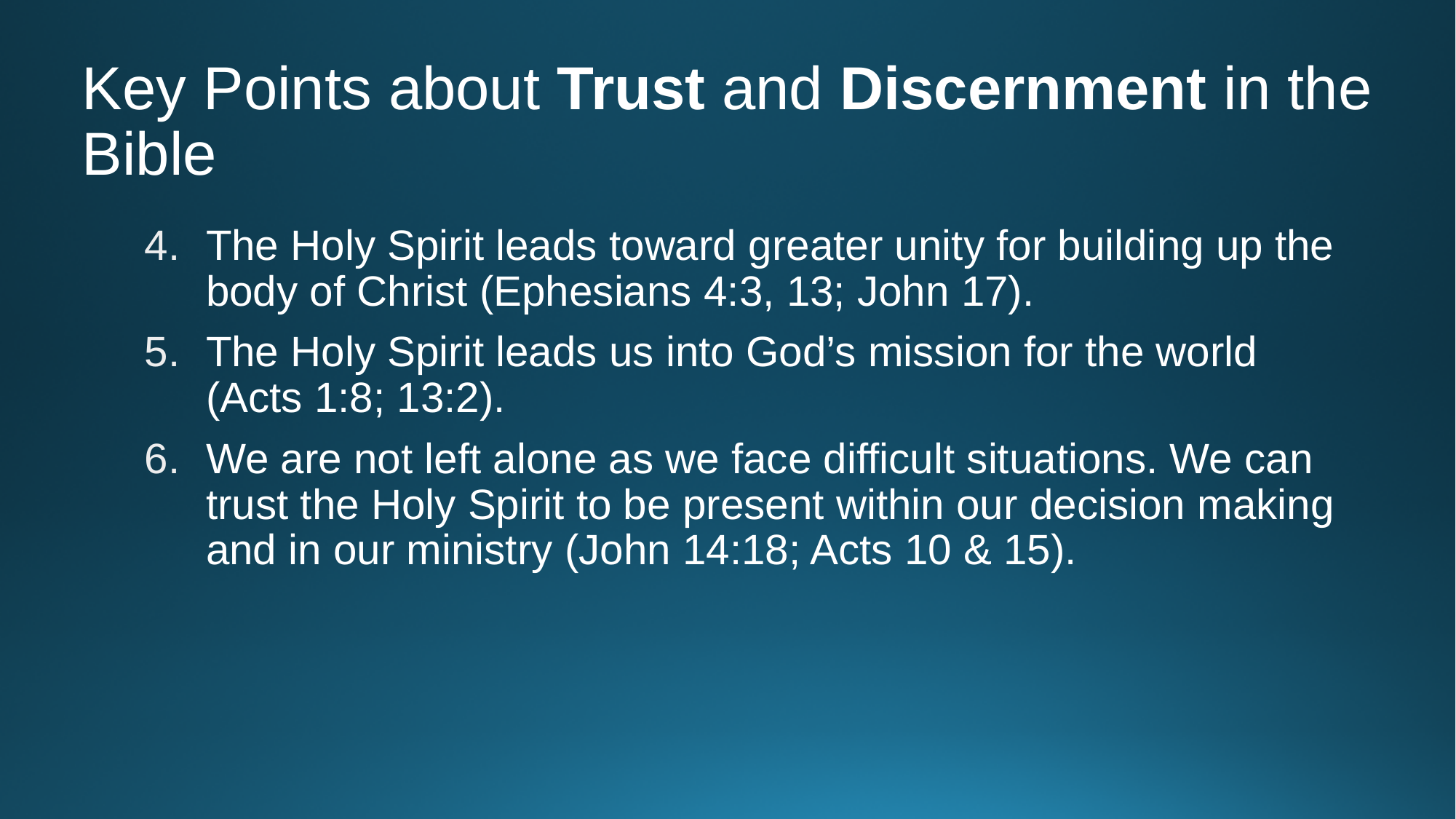

# Key Points about Trust and Discernment in the Bible
The Holy Spirit leads toward greater unity for building up the body of Christ (Ephesians 4:3, 13; John 17).
The Holy Spirit leads us into God’s mission for the world (Acts 1:8; 13:2).
We are not left alone as we face difficult situations. We can trust the Holy Spirit to be present within our decision making and in our ministry (John 14:18; Acts 10 & 15).